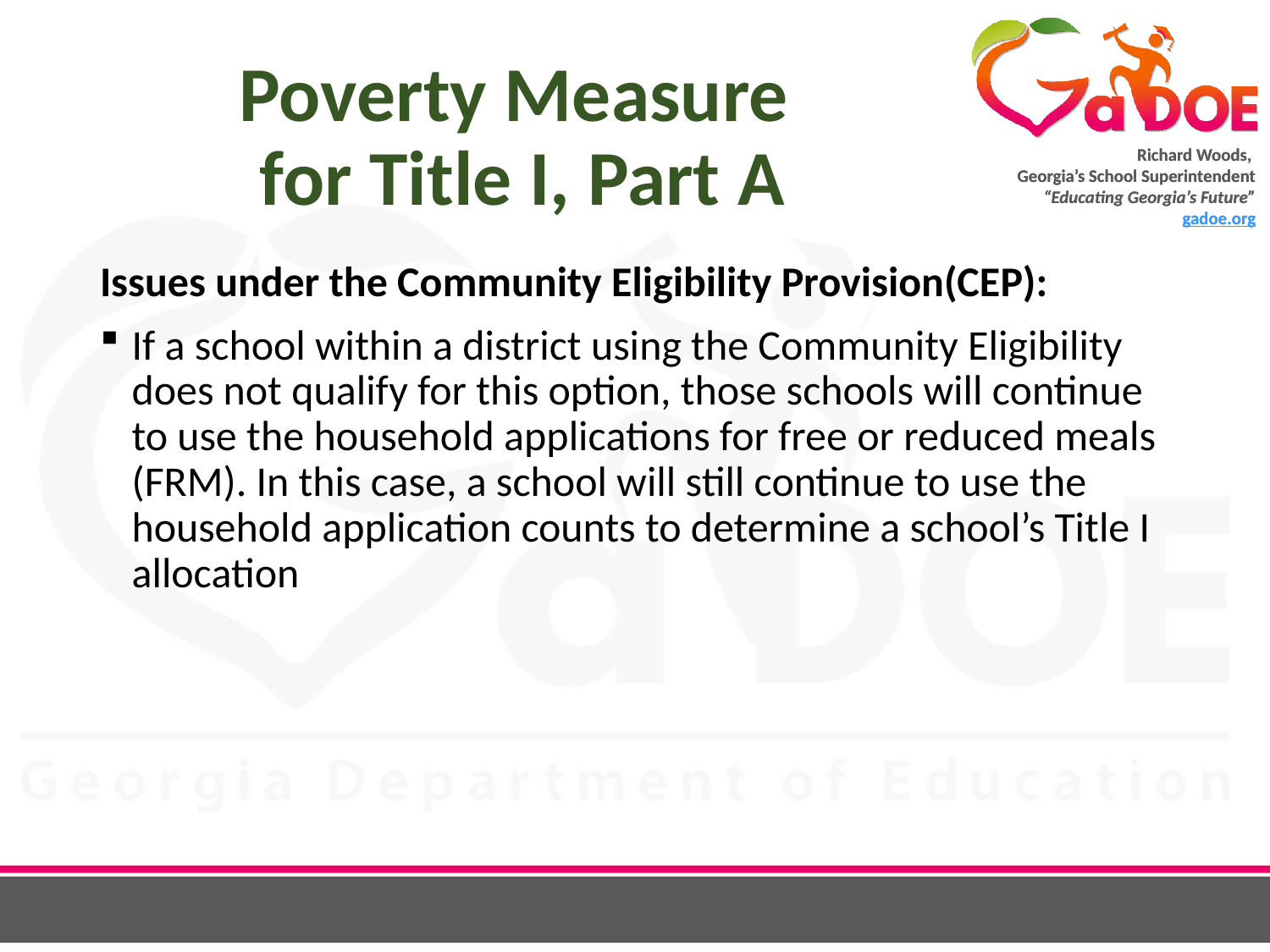

# Poverty Measure for Title I, Part A
Issues under the Community Eligibility Provision(CEP):
If a school within a district using the Community Eligibility does not qualify for this option, those schools will continue to use the household applications for free or reduced meals (FRM). In this case, a school will still continue to use the household application counts to determine a school’s Title I allocation